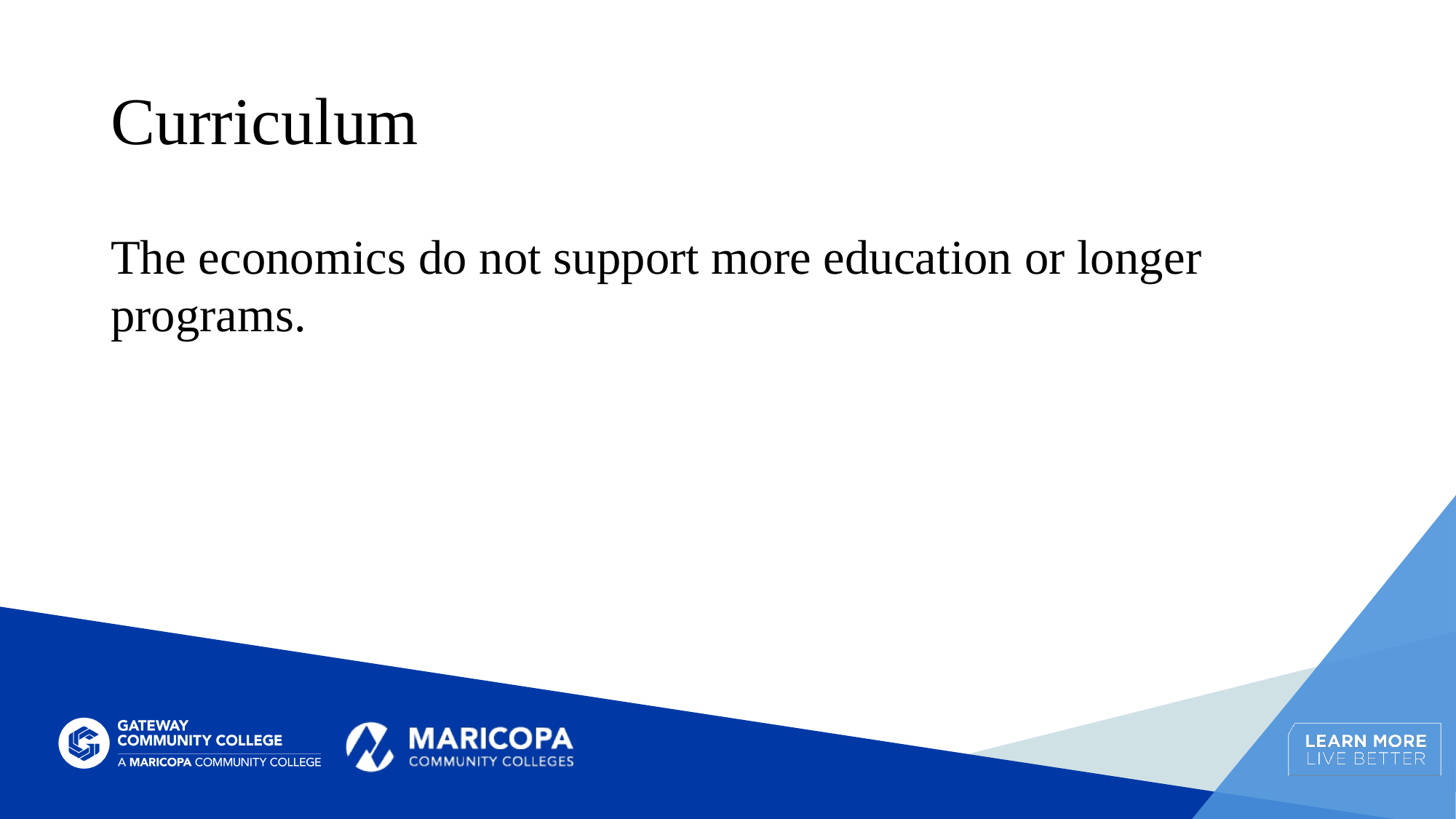

# Curriculum
The economics do not support more education or longer programs.